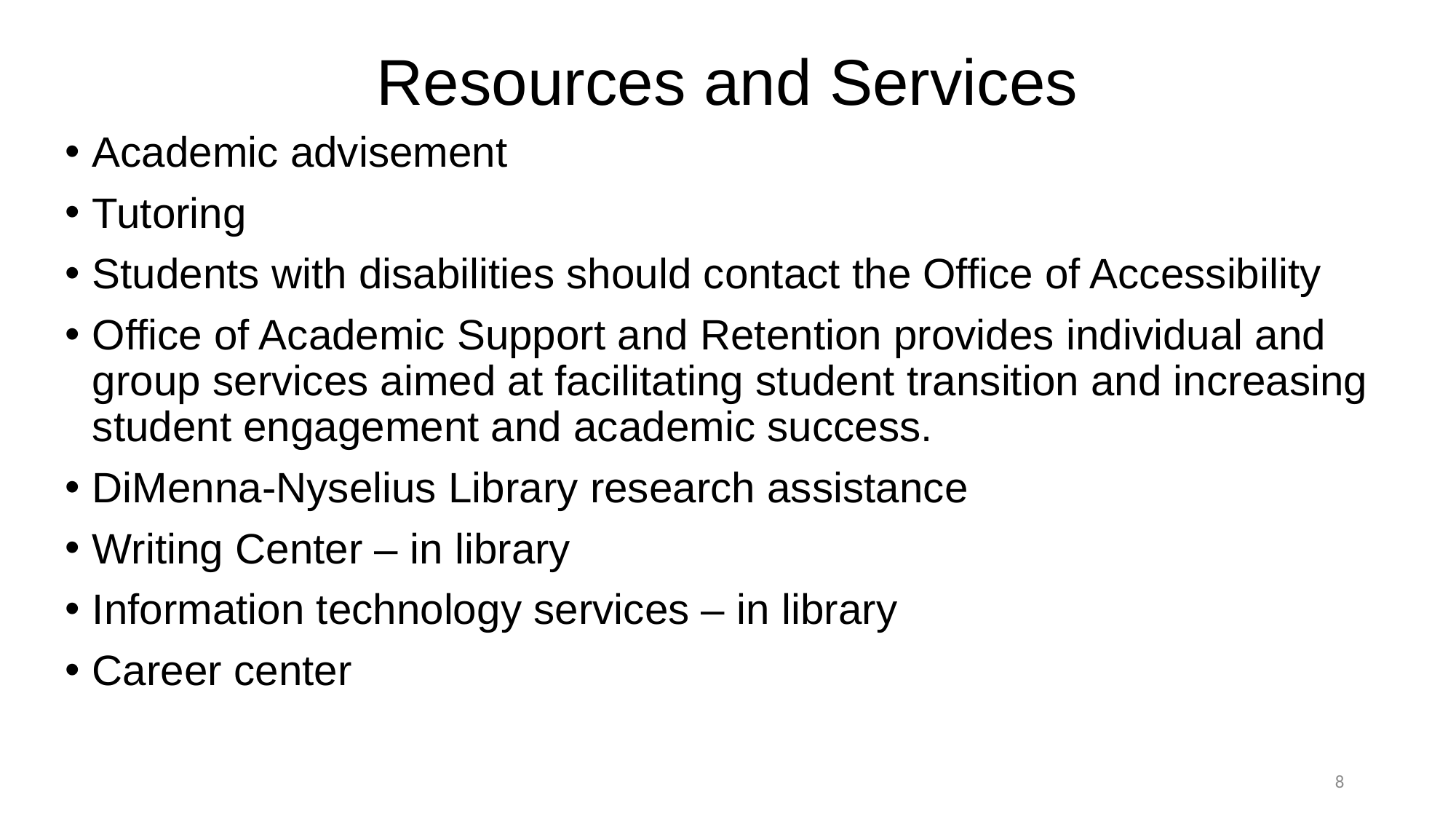

# Resources and Services
Academic advisement
Tutoring
Students with disabilities should contact the Office of Accessibility
Office of Academic Support and Retention provides individual and group services aimed at facilitating student transition and increasing student engagement and academic success.
DiMenna-Nyselius Library research assistance
Writing Center – in library
Information technology services – in library
Career center
8